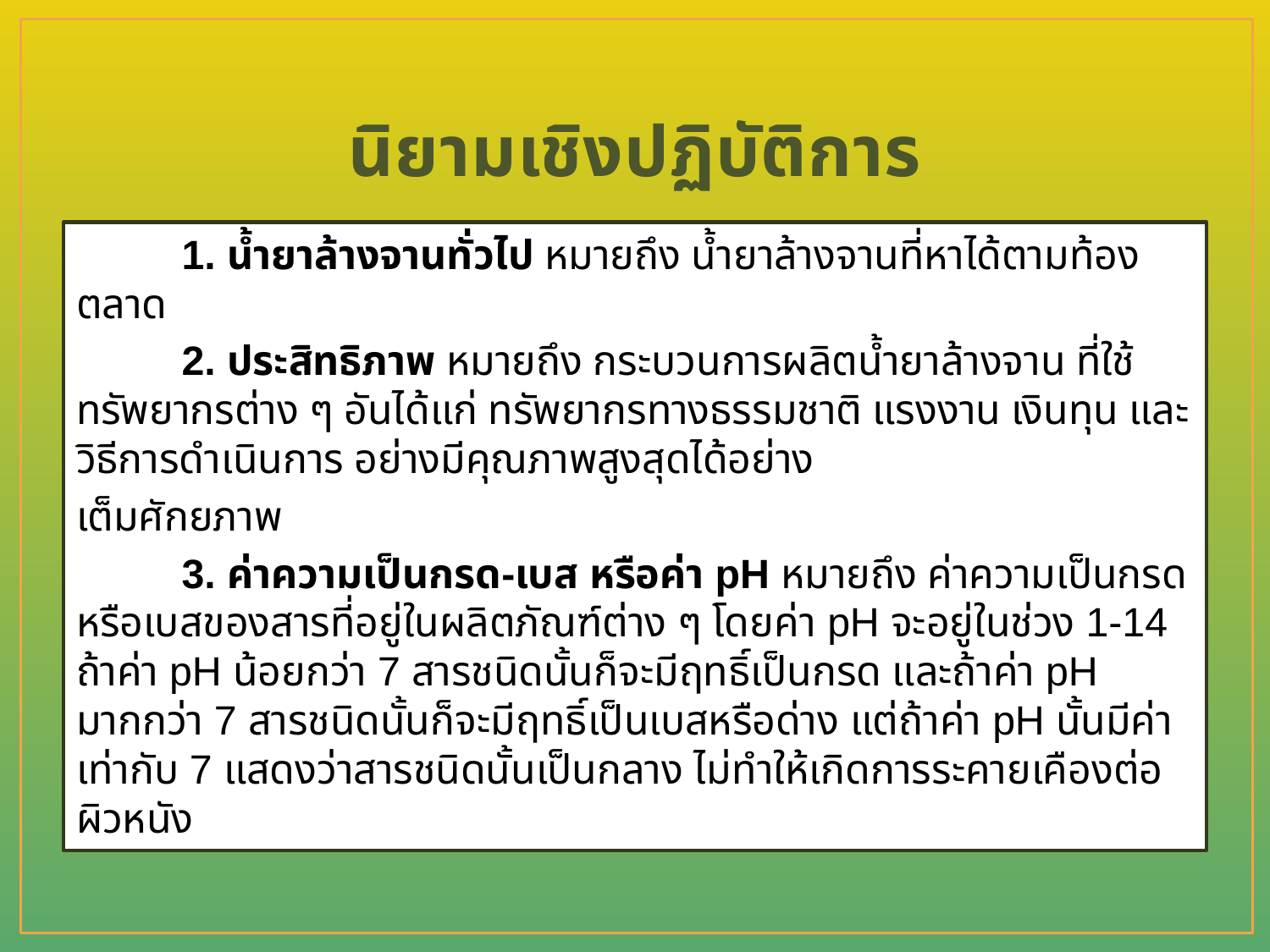

# นิยามเชิงปฏิบัติการ
	1. น้ำยาล้างจานทั่วไป หมายถึง น้ำยาล้างจานที่หาได้ตามท้องตลาด
	2. ประสิทธิภาพ หมายถึง กระบวนการผลิตน้ำยาล้างจาน ที่ใช้ทรัพยากรต่าง ๆ อันได้แก่ ทรัพยากรทางธรรมชาติ แรงงาน เงินทุน และวิธีการดำเนินการ อย่างมีคุณภาพสูงสุดได้อย่าง
เต็มศักยภาพ
	3. ค่าความเป็นกรด-เบส หรือค่า pH หมายถึง ค่าความเป็นกรดหรือเบสของสารที่อยู่ในผลิตภัณฑ์ต่าง ๆ โดยค่า pH จะอยู่ในช่วง 1-14 ถ้าค่า pH น้อยกว่า 7 สารชนิดนั้นก็จะมีฤทธิ์เป็นกรด และถ้าค่า pH มากกว่า 7 สารชนิดนั้นก็จะมีฤทธิ์เป็นเบสหรือด่าง แต่ถ้าค่า pH นั้นมีค่าเท่ากับ 7 แสดงว่าสารชนิดนั้นเป็นกลาง ไม่ทำให้เกิดการระคายเคืองต่อผิวหนัง